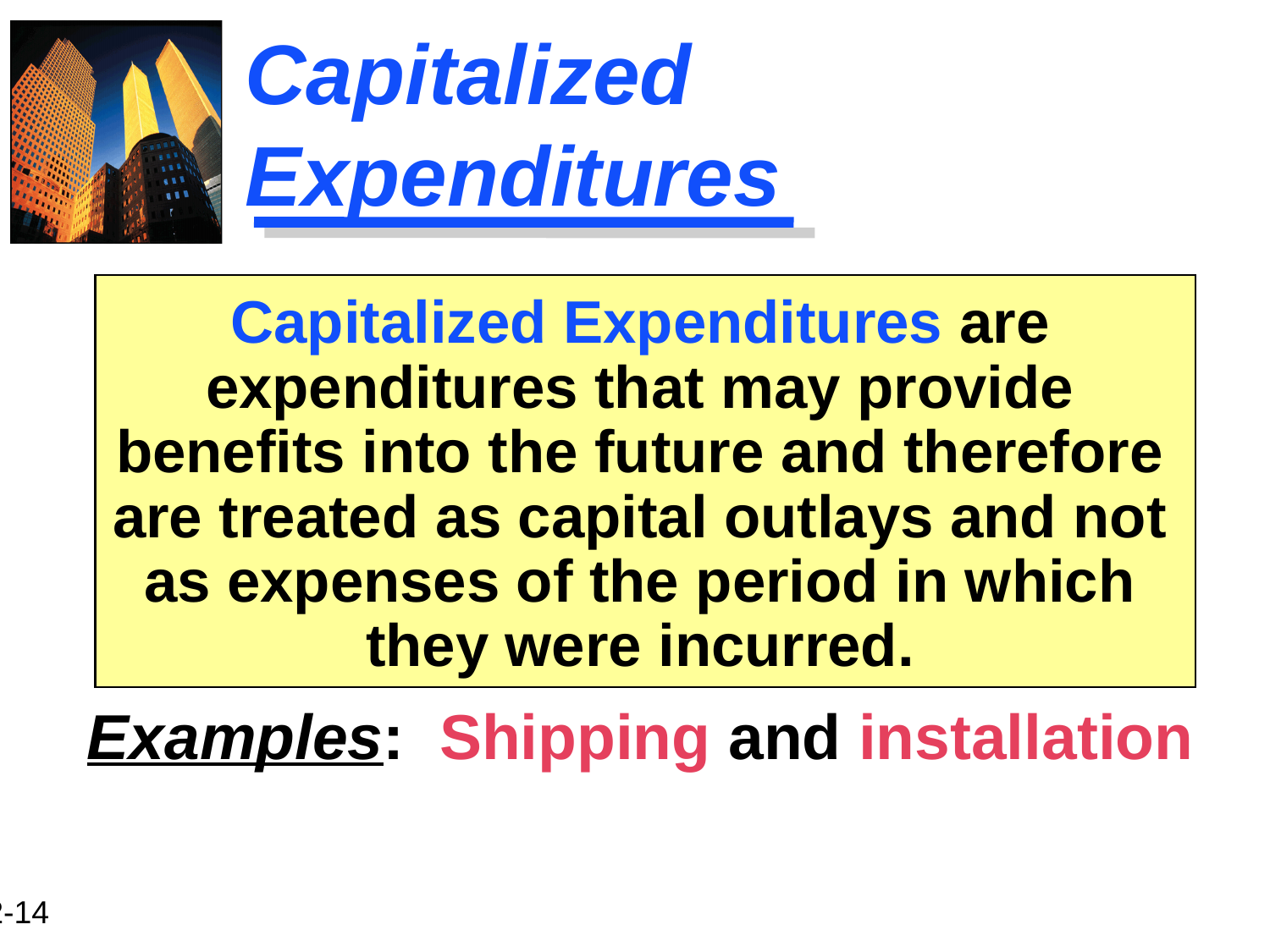

Capitalized Expenditures

Capitalized Expenditures are expenditures that may provide benefits into the future and therefore are treated as capital outlays and not as expenses of the period in which they were incurred.
Examples:  Shipping and installation